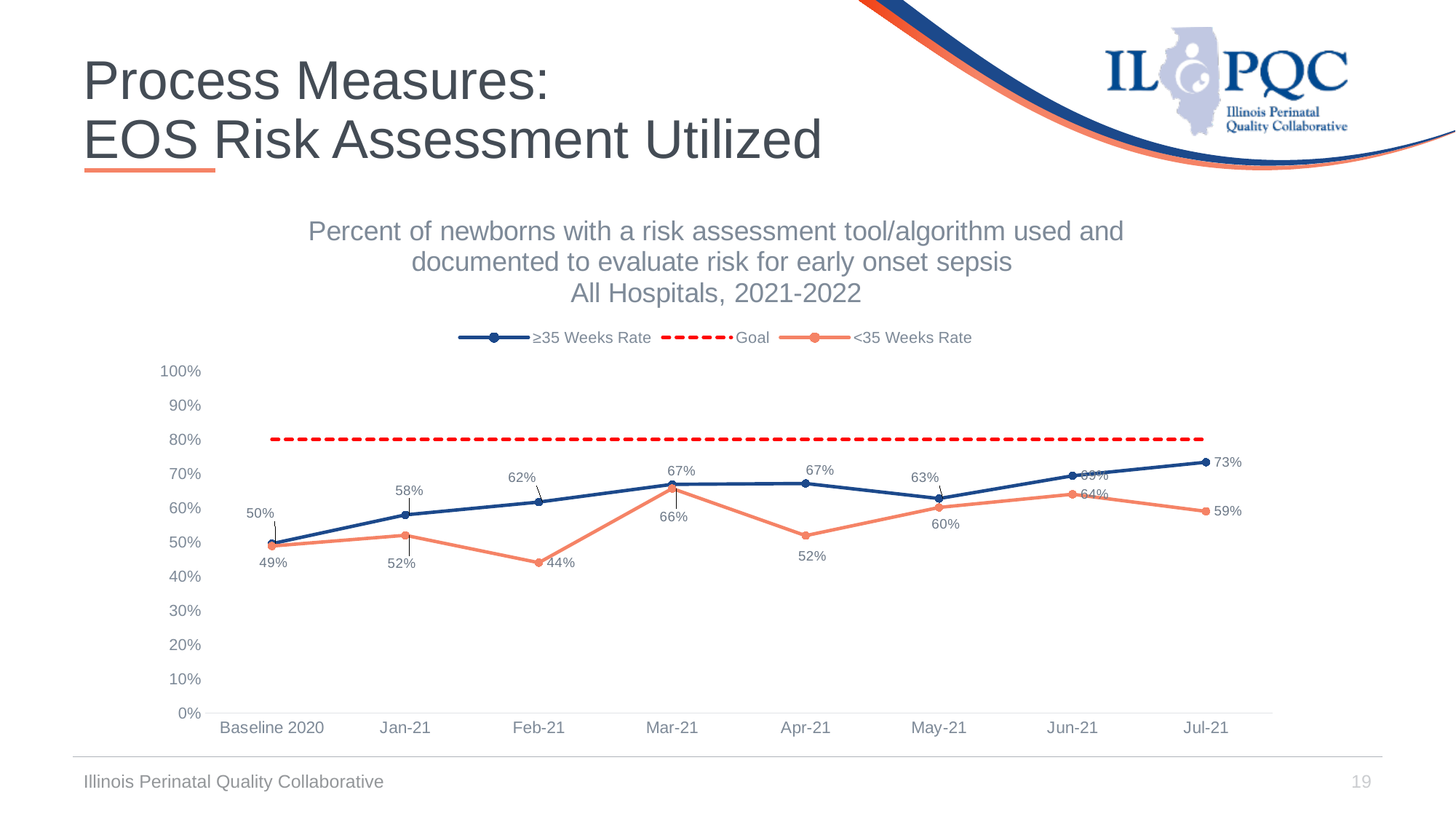

# Process Measures: EOS Risk Assessment Utilized

### Chart: Percent of newborns with a risk assessment tool/algorithm used and documented to evaluate risk for early onset sepsis
All Hospitals, 2021-2022

| Category | ≥35 Weeks Rate | Goal | <35 Weeks Rate |
|---|---|---|---|
| Baseline 2020 | 0.4955 | 0.8 | 0.4886 |
| Jan-21 | 0.5797 | 0.8 | 0.52 |
| Feb-21 | 0.6172 | 0.8 | 0.44 |
| Mar-21 | 0.6689 | 0.8 | 0.6568 |
| Apr-21 | 0.6715 | 0.8 | 0.519 |
| May-21 | 0.6275 | 0.8 | 0.6015 |
| Jun-21 | 0.694 | 0.8 | 0.64 |
| Jul-21 | 0.7338 | 0.8 | 0.59 |
Illinois Perinatal Quality Collaborative
19